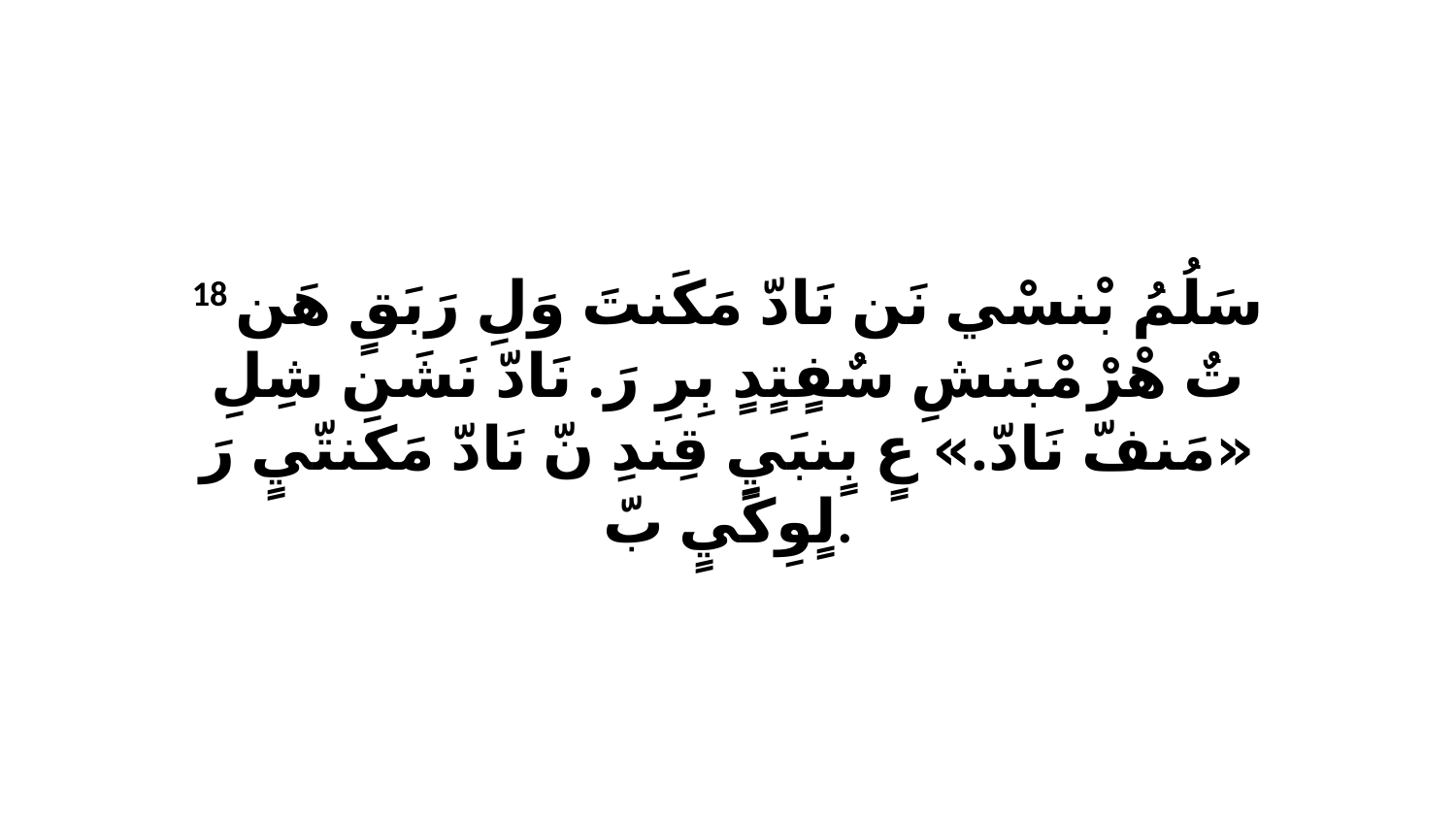

18 سَلُمُ بْنسْي نَن نَادّ مَكَنتَ وَلِ رَبَقٍ هَن تٌ هْرْ مْبَنشِ سٌفٍتٍدٍ بِرِ رَ. نَادّ نَشَن شِلِ «مَنفّ نَادّ.» عٍ بٍنبَيٍ قِندِ نّ نَادّ مَكَنتّيٍ رَ لٍوِكَيٍ بّ.